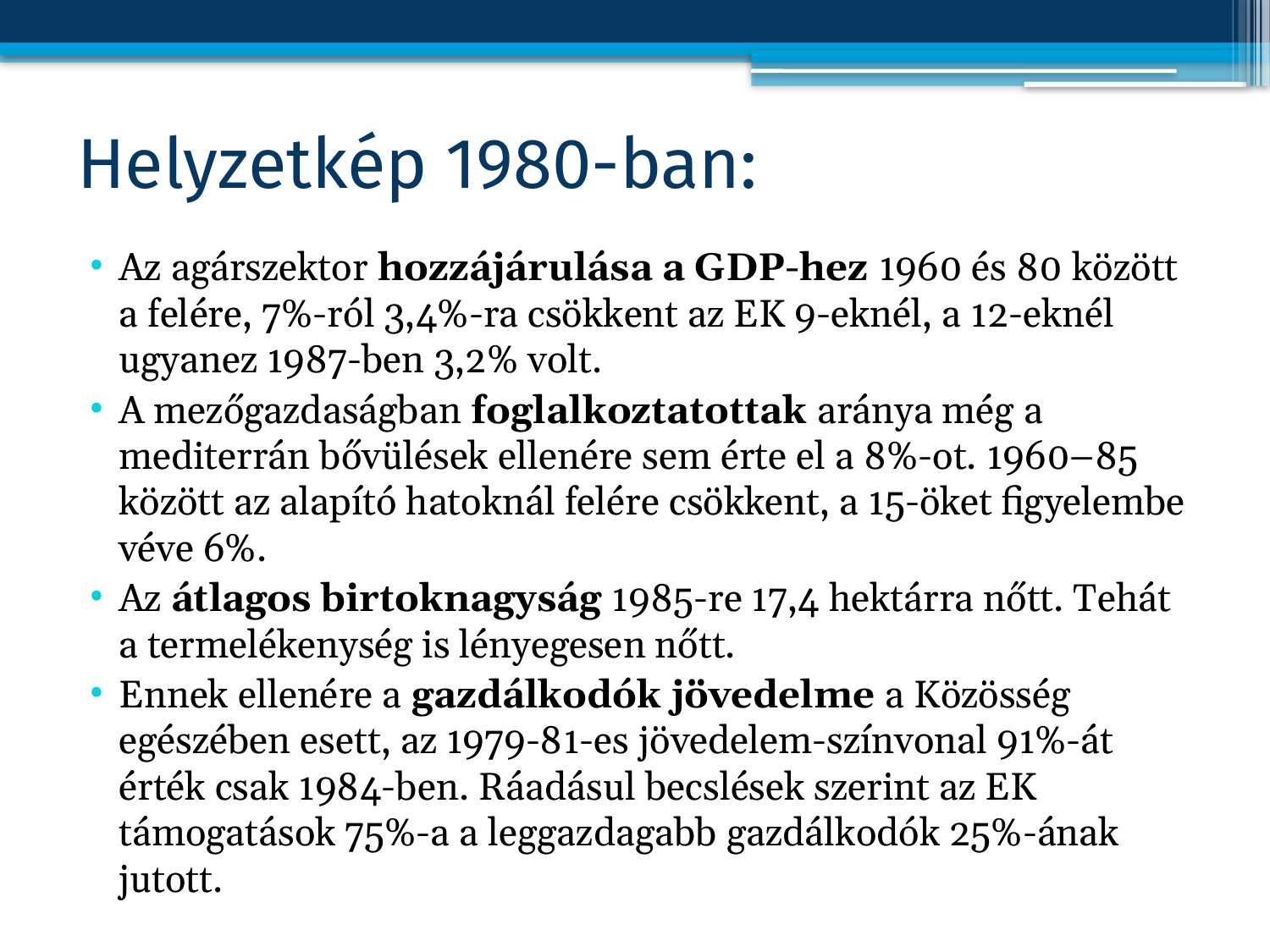

# Helyzetkép 1980-ban:
Az agárszektor hozzájárulása a GDP-hez 1960 és 80 között a felére, 7%-ról 3,4%-ra csökkent az EK 9-eknél, a 12-eknél ugyanez 1987-ben 3,2% volt.
A mezőgazdaságban foglalkoztatottak aránya még a mediterrán bővülések ellenére sem érte el a 8%-ot. 1960–85 között az alapító hatoknál felére csökkent, a 15-öket figyelembe véve 6%.
Az átlagos birtoknagyság 1985-re 17,4 hektárra nőtt. Tehát a termelékenység is lényegesen nőtt.
Ennek ellenére a gazdálkodók jövedelme a Közösség egészében esett, az 1979-81-es jövedelem-színvonal 91%-át érték csak 1984-ben. Ráadásul becslések szerint az EK támogatások 75%-a a leggazdagabb gazdálkodók 25%-ának jutott.